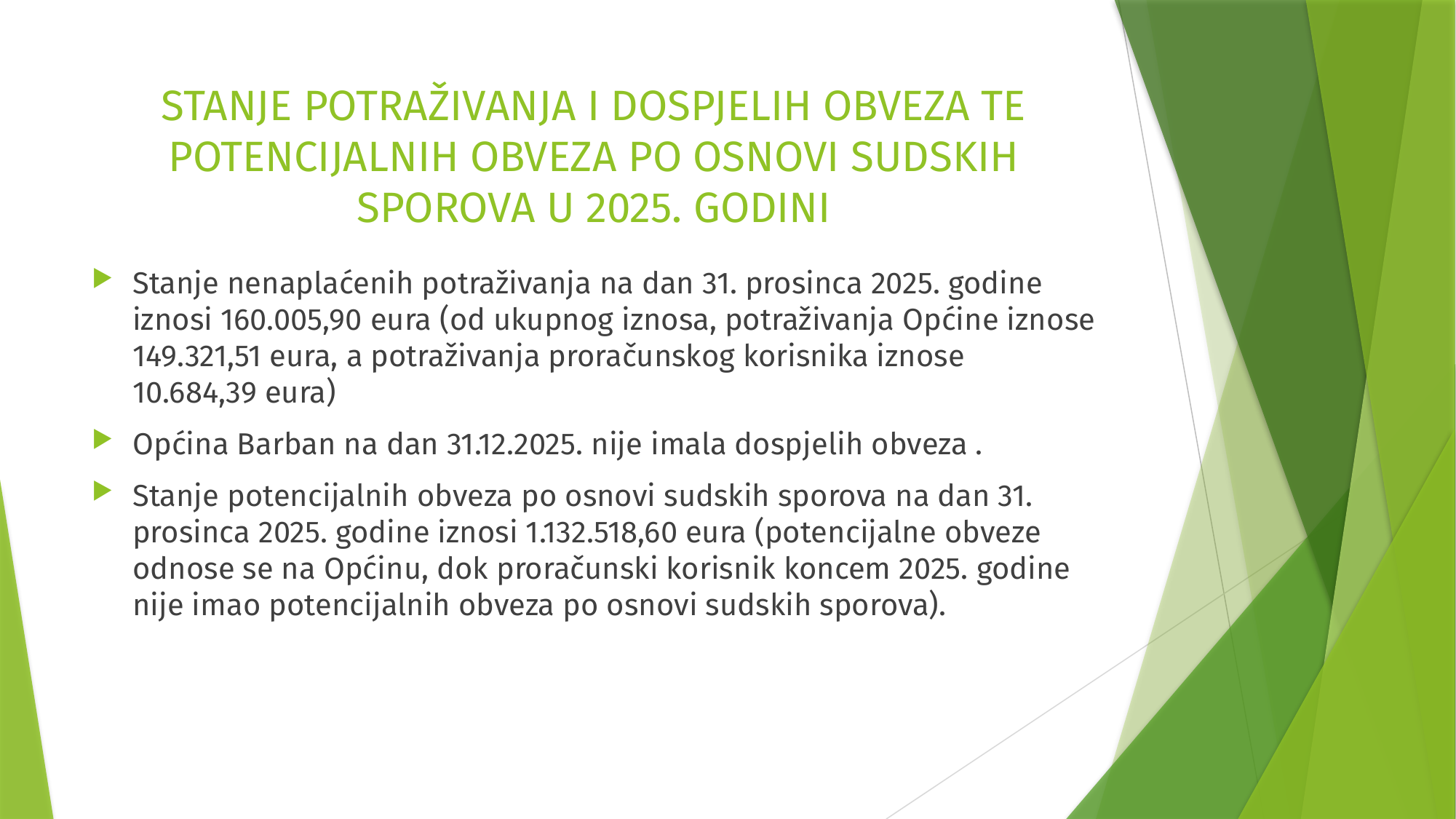

# STANJE POTRAŽIVANJA I DOSPJELIH OBVEZA TE POTENCIJALNIH OBVEZA PO OSNOVI SUDSKIH SPOROVA U 2025. GODINI
Stanje nenaplaćenih potraživanja na dan 31. prosinca 2025. godine iznosi 160.005,90 eura (od ukupnog iznosa, potraživanja Općine iznose 149.321,51 eura, a potraživanja proračunskog korisnika iznose 10.684,39 eura)
Općina Barban na dan 31.12.2025. nije imala dospjelih obveza .
Stanje potencijalnih obveza po osnovi sudskih sporova na dan 31. prosinca 2025. godine iznosi 1.132.518,60 eura (potencijalne obveze odnose se na Općinu, dok proračunski korisnik koncem 2025. godine nije imao potencijalnih obveza po osnovi sudskih sporova).